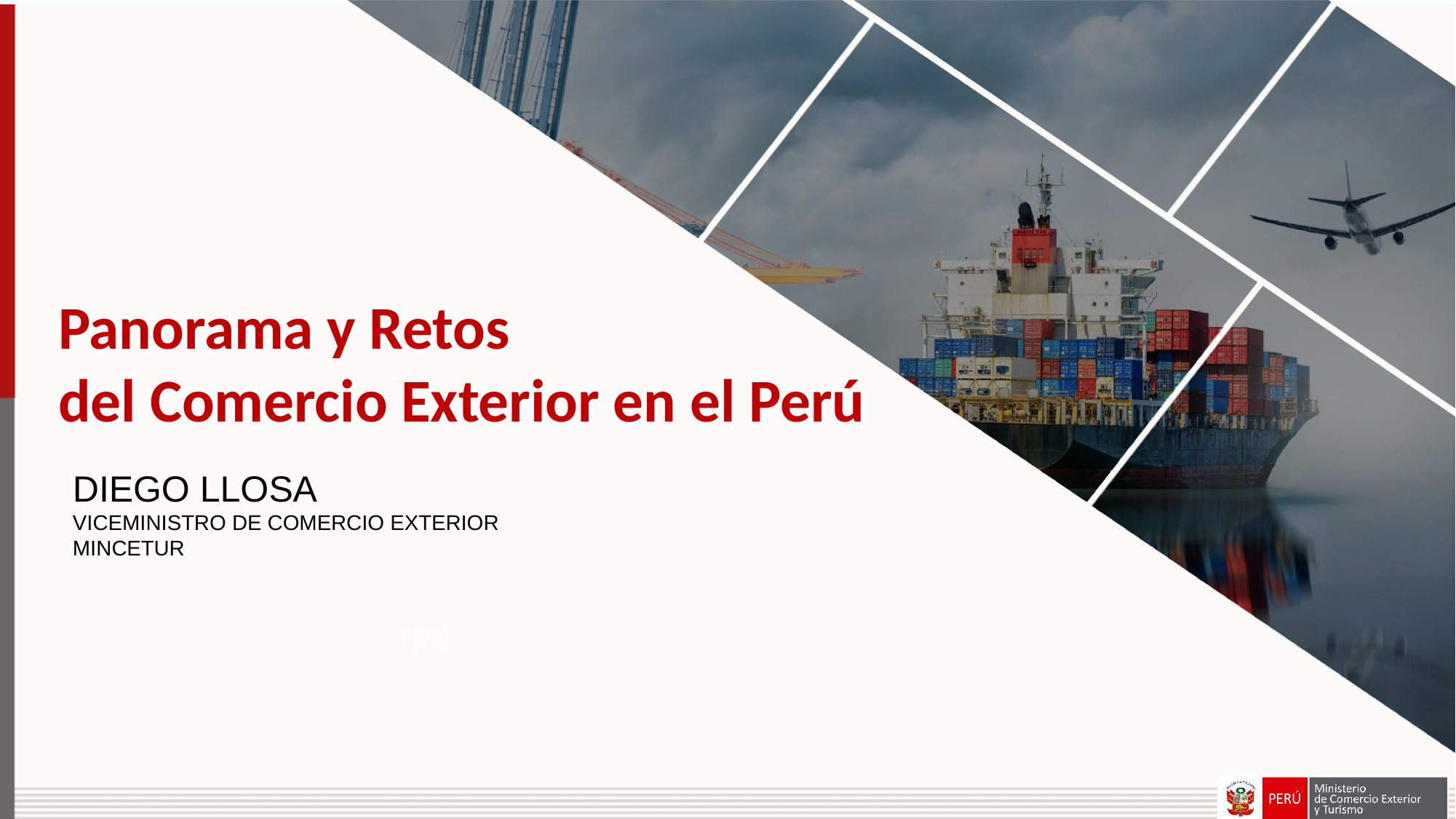

Panorama y Retos
del Comercio Exterior en el Perú

DIEGO LLOSA
VICEMINISTRO DE COMERCIO EXTERIOR
MINCETUR